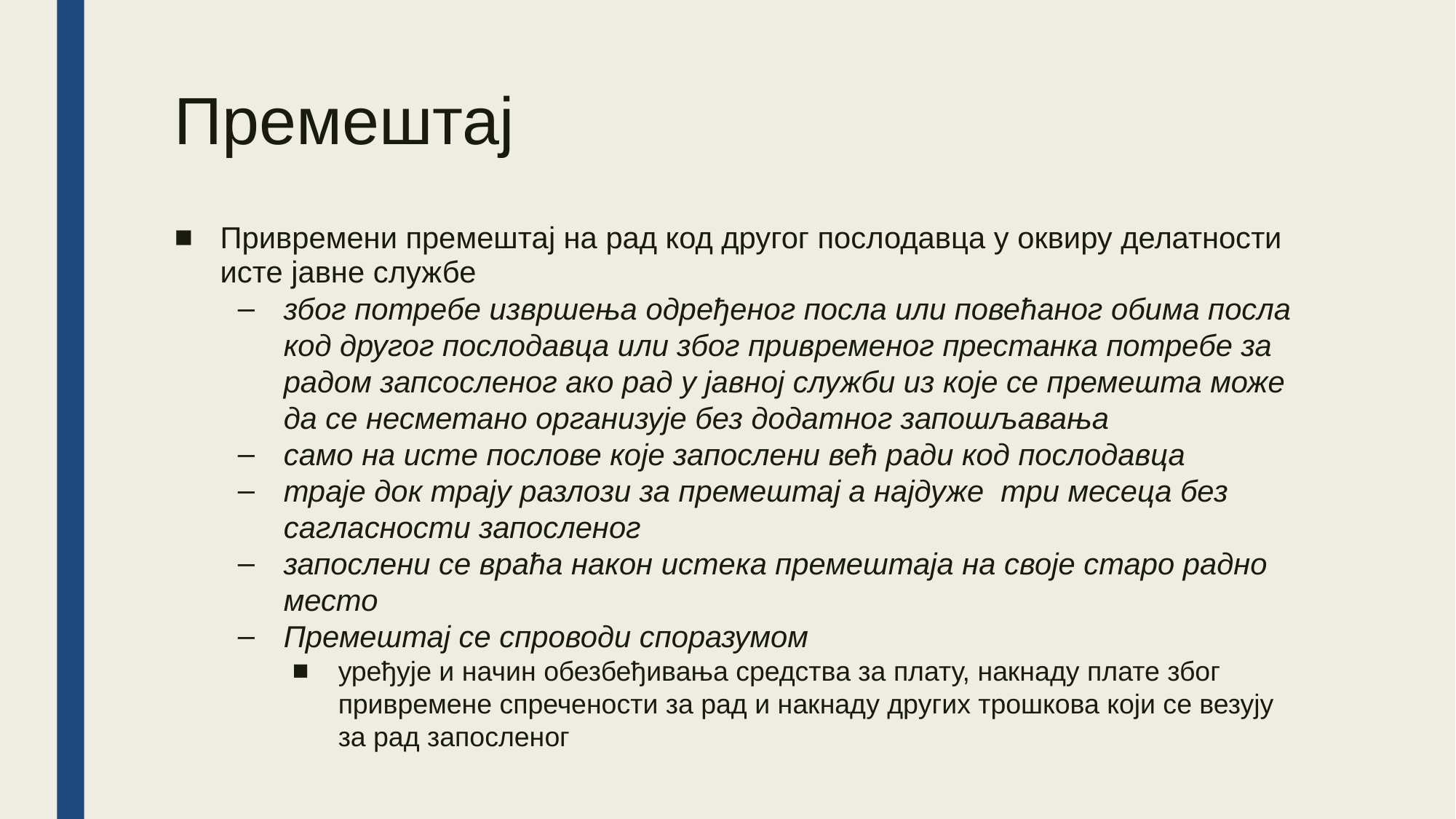

Премештај
Привремени премештај на рад код другог послодавца у оквиру делатности исте јавне службе
због потребе извршења одређеног посла или повећаног обима посла код другог послодавца или због привременог престанка потребе за радом запсосленог ако рад у јавној служби из које се премешта може да се несметано организује без додатног запошљавања
само на исте послове које запослени већ ради код послодавца
траје док трају разлози за премештај а најдуже  три месеца без сагласности запосленог
запослени се враћа након истека премештаја на своје старо радно место
Премештај се спроводи споразумом
уређује и начин обезбеђивања средства за плату, накнаду плате због привремене спречености за рад и накнаду других трошкова који се везују за рад запосленог